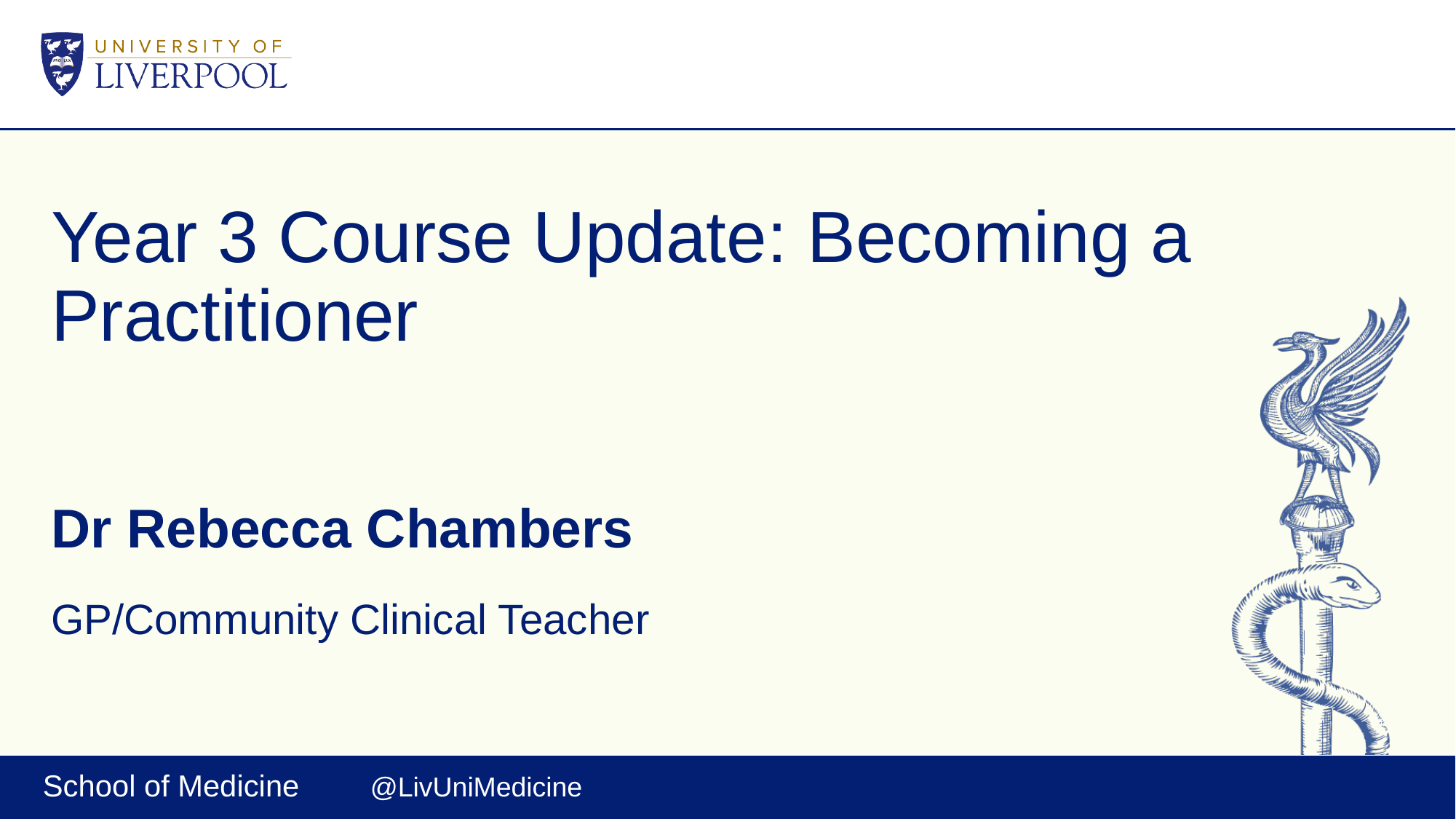

# Year 3 Course Update: Becoming a Practitioner
Dr Rebecca Chambers
GP/Community Clinical Teacher